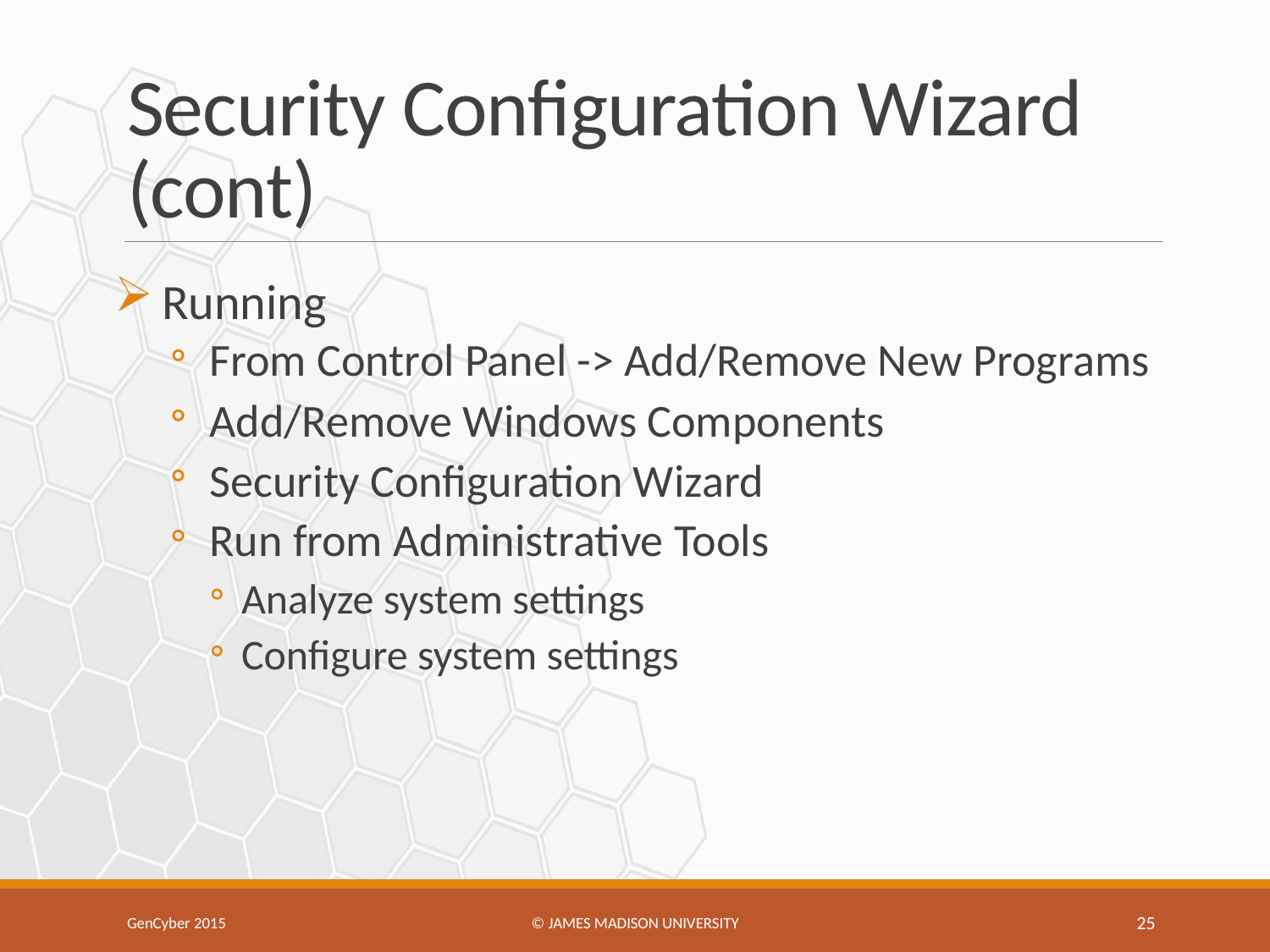

# Security Configuration Wizard (cont)
Running
From Control Panel -> Add/Remove New Programs
Add/Remove Windows Components
Security Configuration Wizard
Run from Administrative Tools
Analyze system settings
Configure system settings

GenCyber 2015
© James Madison university
25